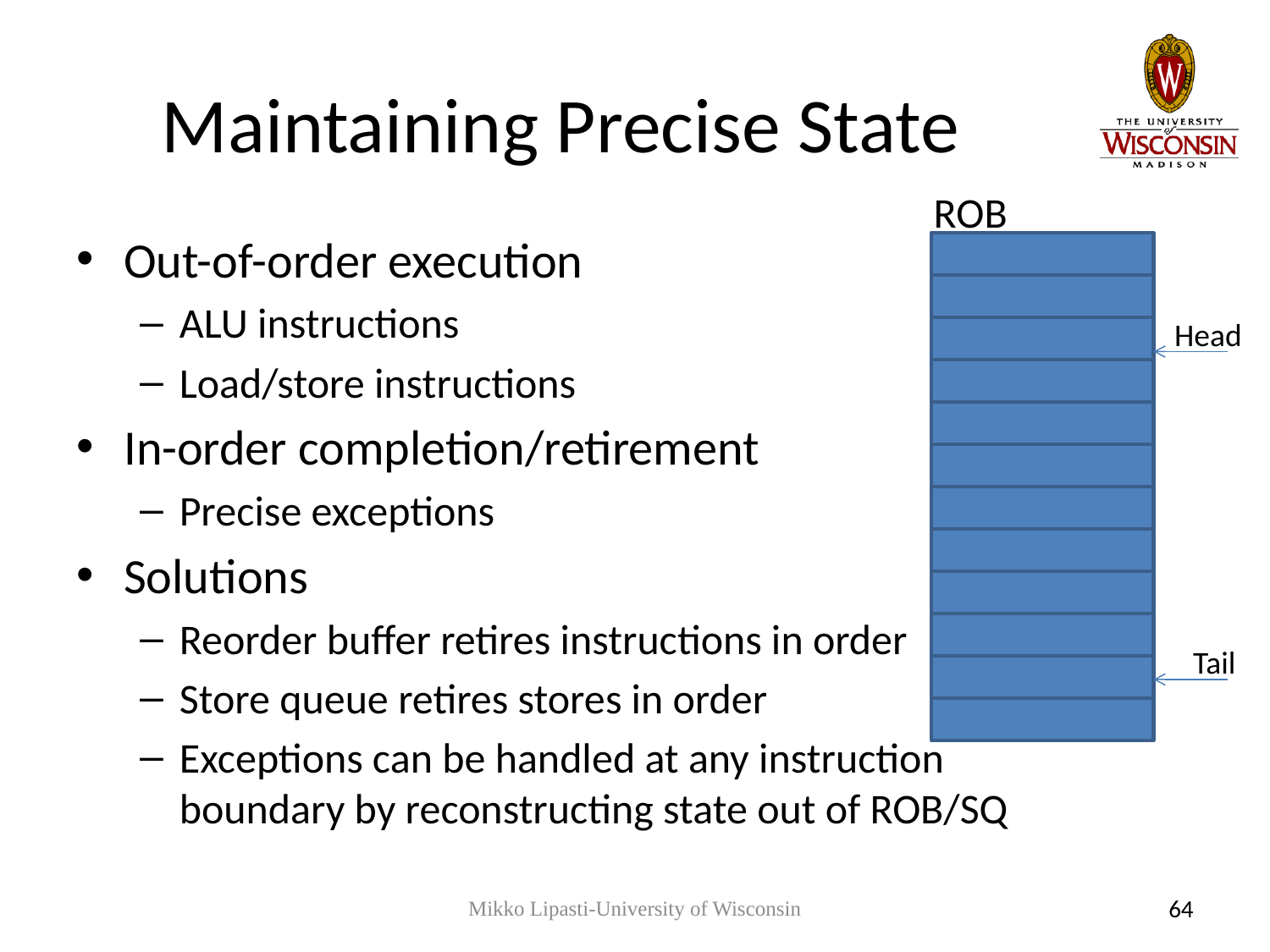

# Maintaining Precise State
ROB
Out-of-order execution
ALU instructions
Load/store instructions
In-order completion/retirement
Precise exceptions
Solutions
Reorder buffer retires instructions in order
Store queue retires stores in order
Exceptions can be handled at any instruction boundary by reconstructing state out of ROB/SQ

Head

Tail

Mikko Lipasti-University of Wisconsin
64